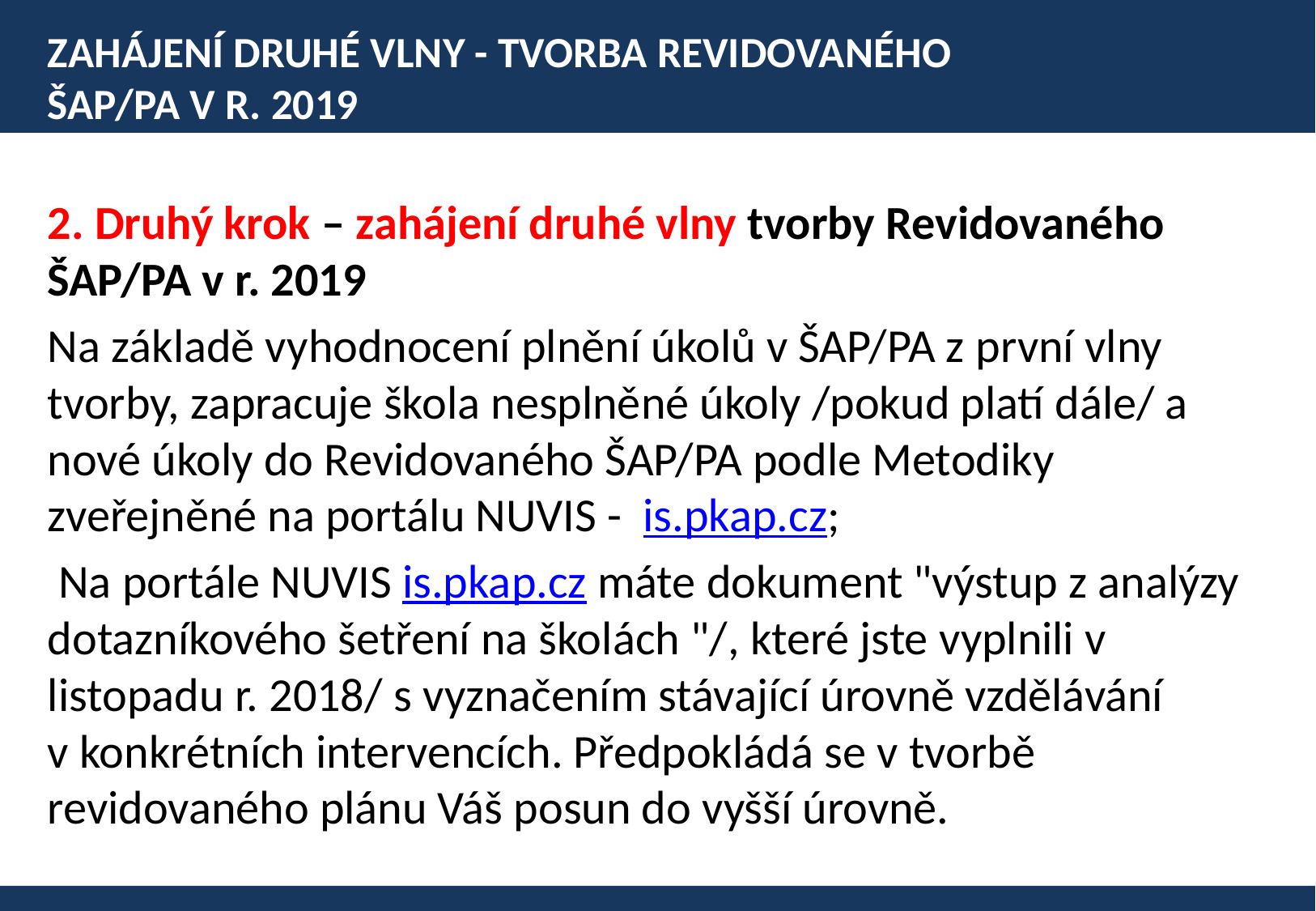

# zahájení druhé vlny - tvorba Revidovaného ŠAP/PA V r. 2019
2. Druhý krok – zahájení druhé vlny tvorby Revidovaného ŠAP/PA v r. 2019
Na základě vyhodnocení plnění úkolů v ŠAP/PA z první vlny tvorby, zapracuje škola nesplněné úkoly /pokud platí dále/ a nové úkoly do Revidovaného ŠAP/PA podle Metodiky zveřejněné na portálu NUVIS -  is.pkap.cz;
 Na portále NUVIS is.pkap.cz máte dokument "výstup z analýzy dotazníkového šetření na školách "/, které jste vyplnili v listopadu r. 2018/ s vyznačením stávající úrovně vzdělávání v konkrétních intervencích. Předpokládá se v tvorbě revidovaného plánu Váš posun do vyšší úrovně.